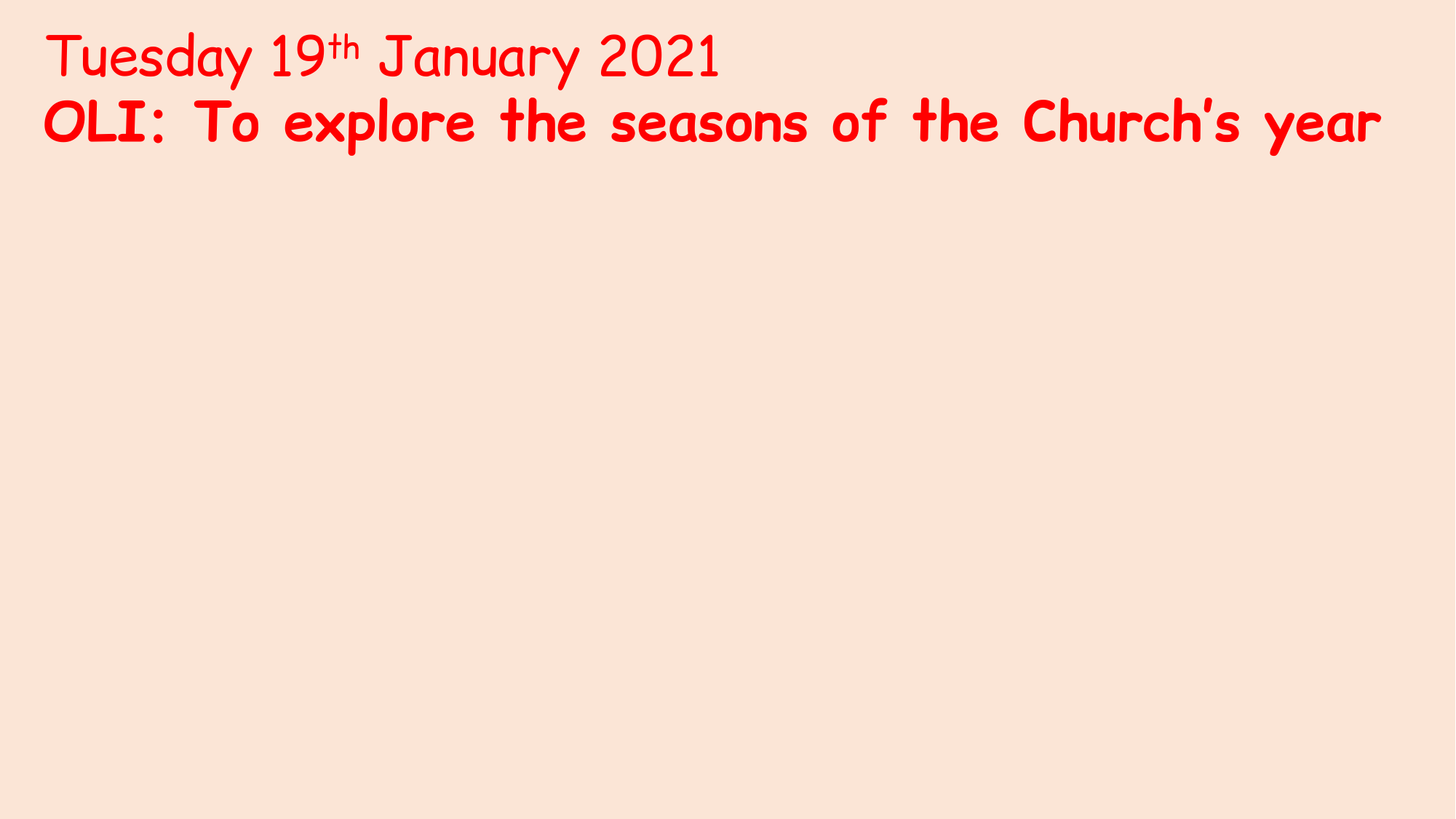

Tuesday 19th January 2021
OLI: To explore the seasons of the Church’s year